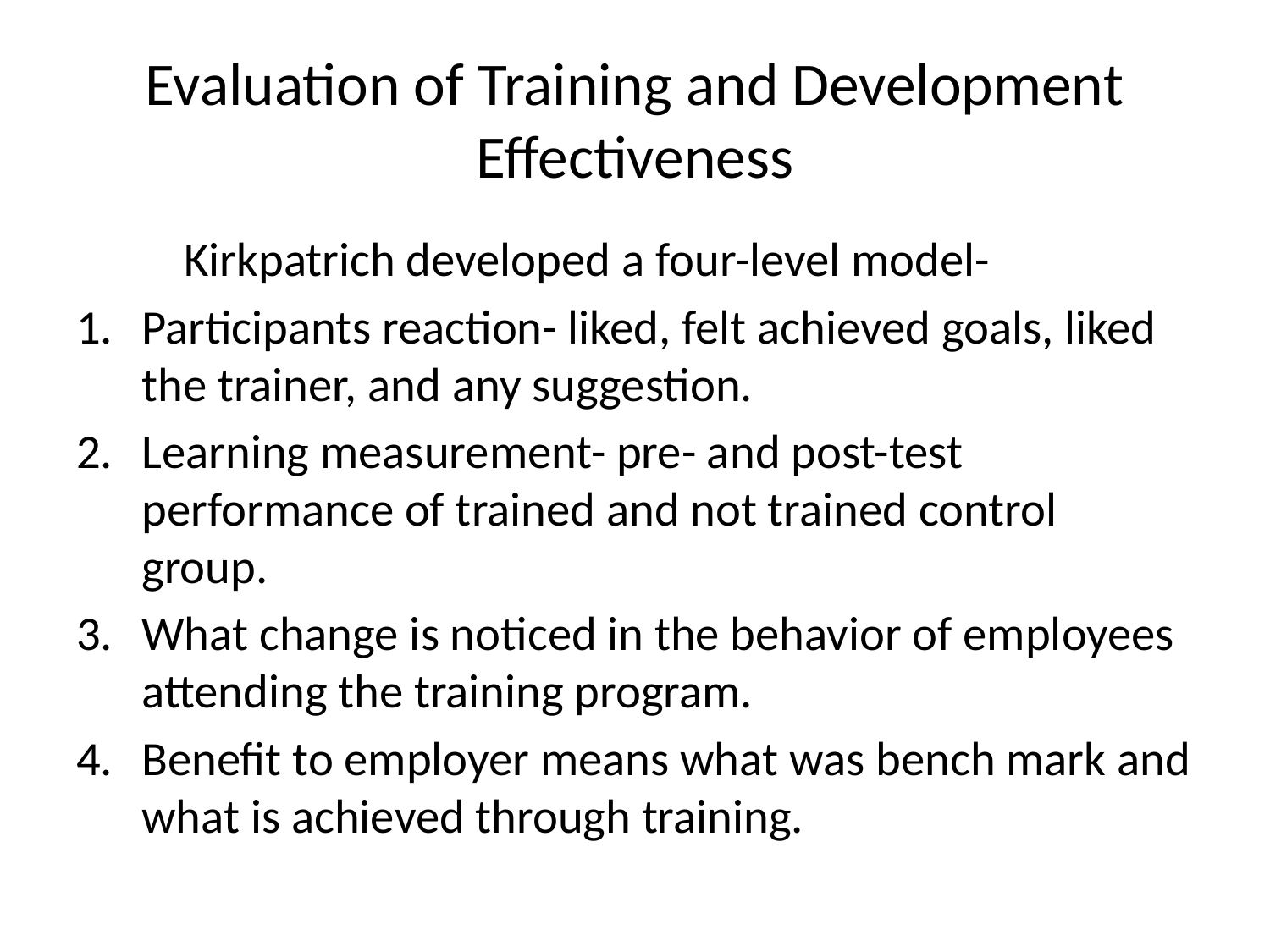

# Evaluation of Training and Development Effectiveness
	Kirkpatrich developed a four-level model-
Participants reaction- liked, felt achieved goals, liked the trainer, and any suggestion.
Learning measurement- pre- and post-test performance of trained and not trained control group.
What change is noticed in the behavior of employees attending the training program.
Benefit to employer means what was bench mark and what is achieved through training.